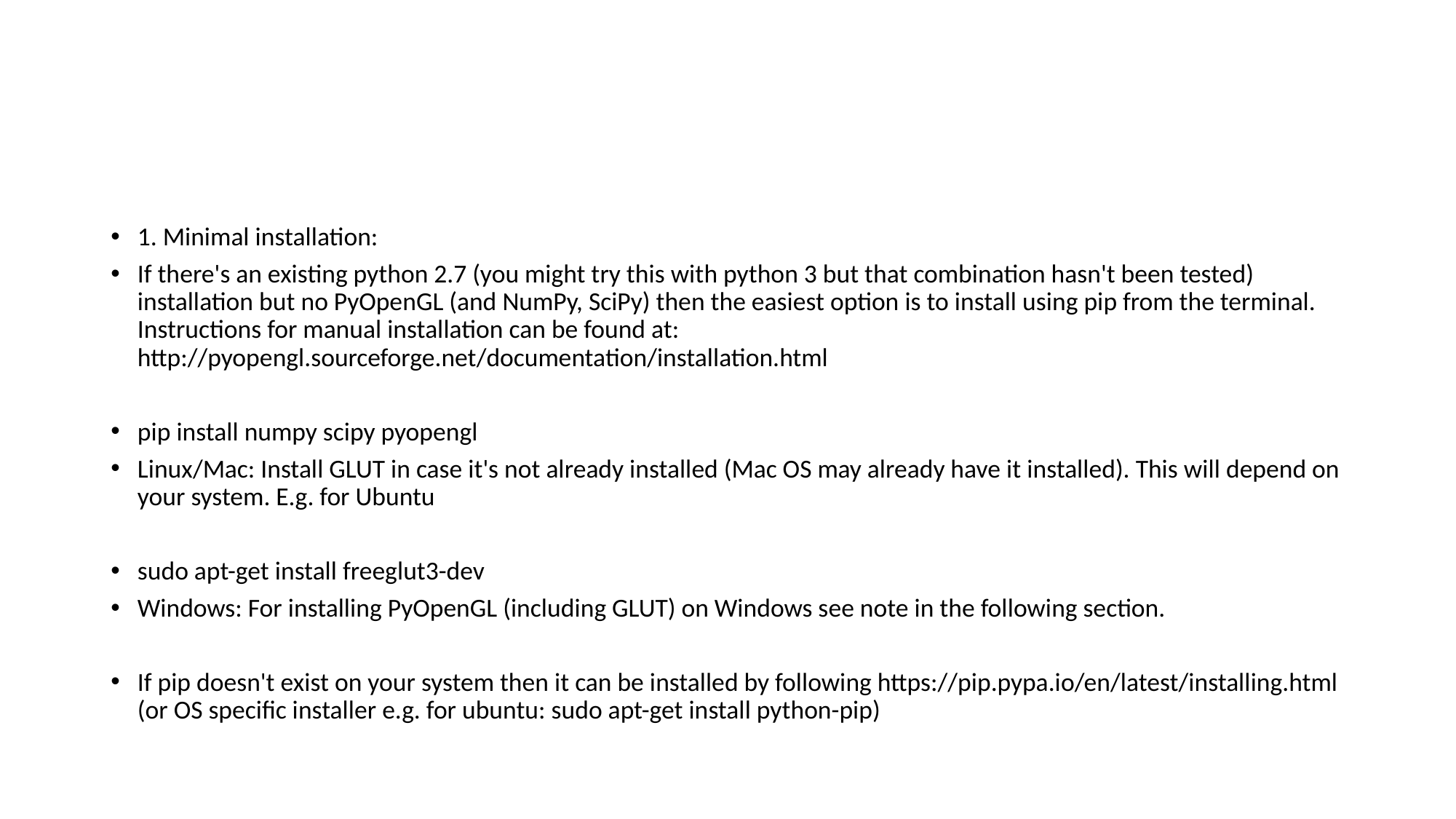

#
1. Minimal installation:
If there's an existing python 2.7 (you might try this with python 3 but that combination hasn't been tested) installation but no PyOpenGL (and NumPy, SciPy) then the easiest option is to install using pip from the terminal. Instructions for manual installation can be found at: http://pyopengl.sourceforge.net/documentation/installation.html

pip install numpy scipy pyopengl
Linux/Mac: Install GLUT in case it's not already installed (Mac OS may already have it installed). This will depend on your system. E.g. for Ubuntu

sudo apt-get install freeglut3-dev
Windows: For installing PyOpenGL (including GLUT) on Windows see note in the following section.

If pip doesn't exist on your system then it can be installed by following https://pip.pypa.io/en/latest/installing.html (or OS specific installer e.g. for ubuntu: sudo apt-get install python-pip)